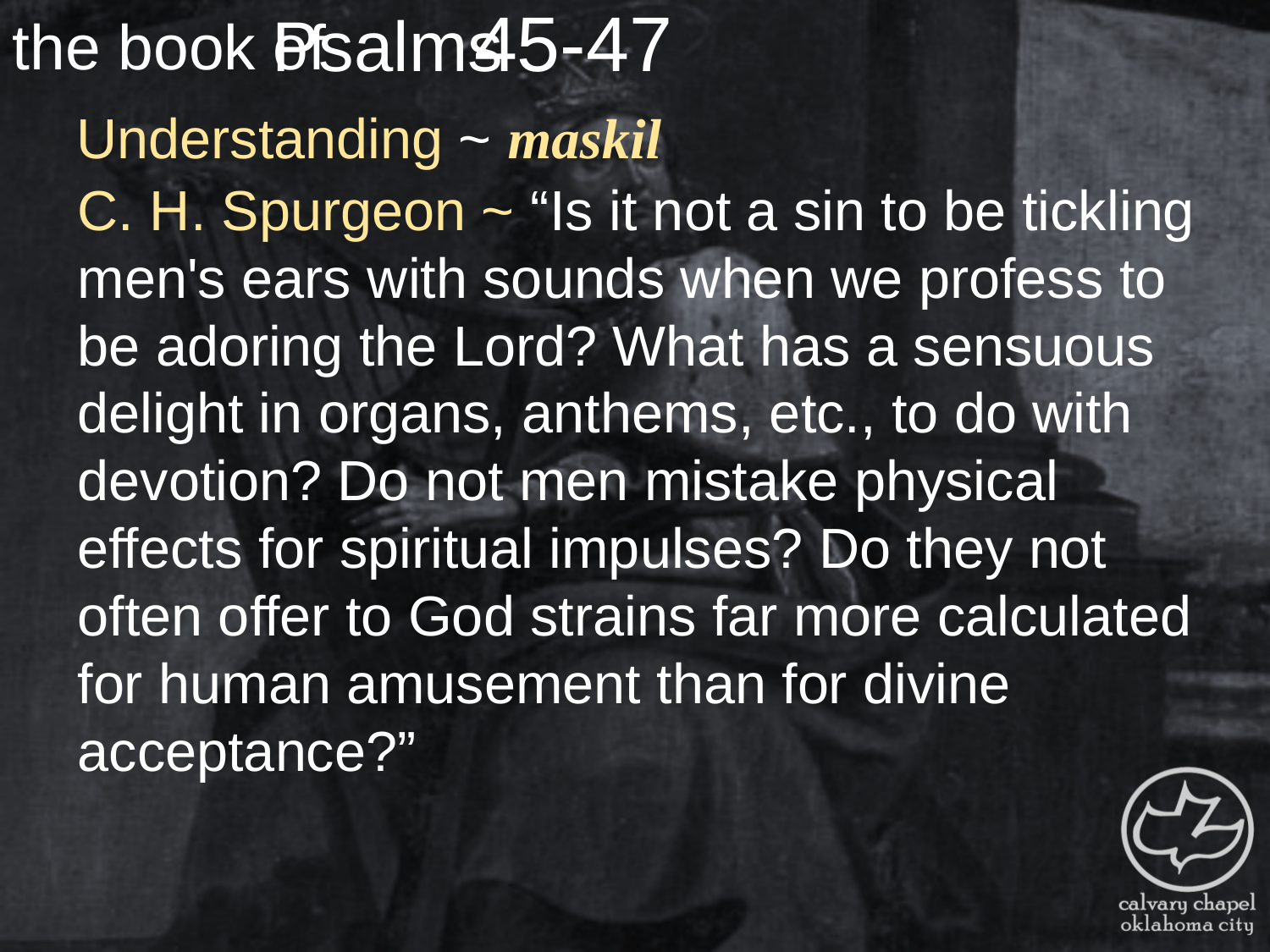

the book of
45-47
Psalms
Understanding ~ maskil
C. H. Spurgeon ~ “Is it not a sin to be tickling men's ears with sounds when we profess to be adoring the Lord? What has a sensuous delight in organs, anthems, etc., to do with devotion? Do not men mistake physical effects for spiritual impulses? Do they not often offer to God strains far more calculated for human amusement than for divine acceptance?”